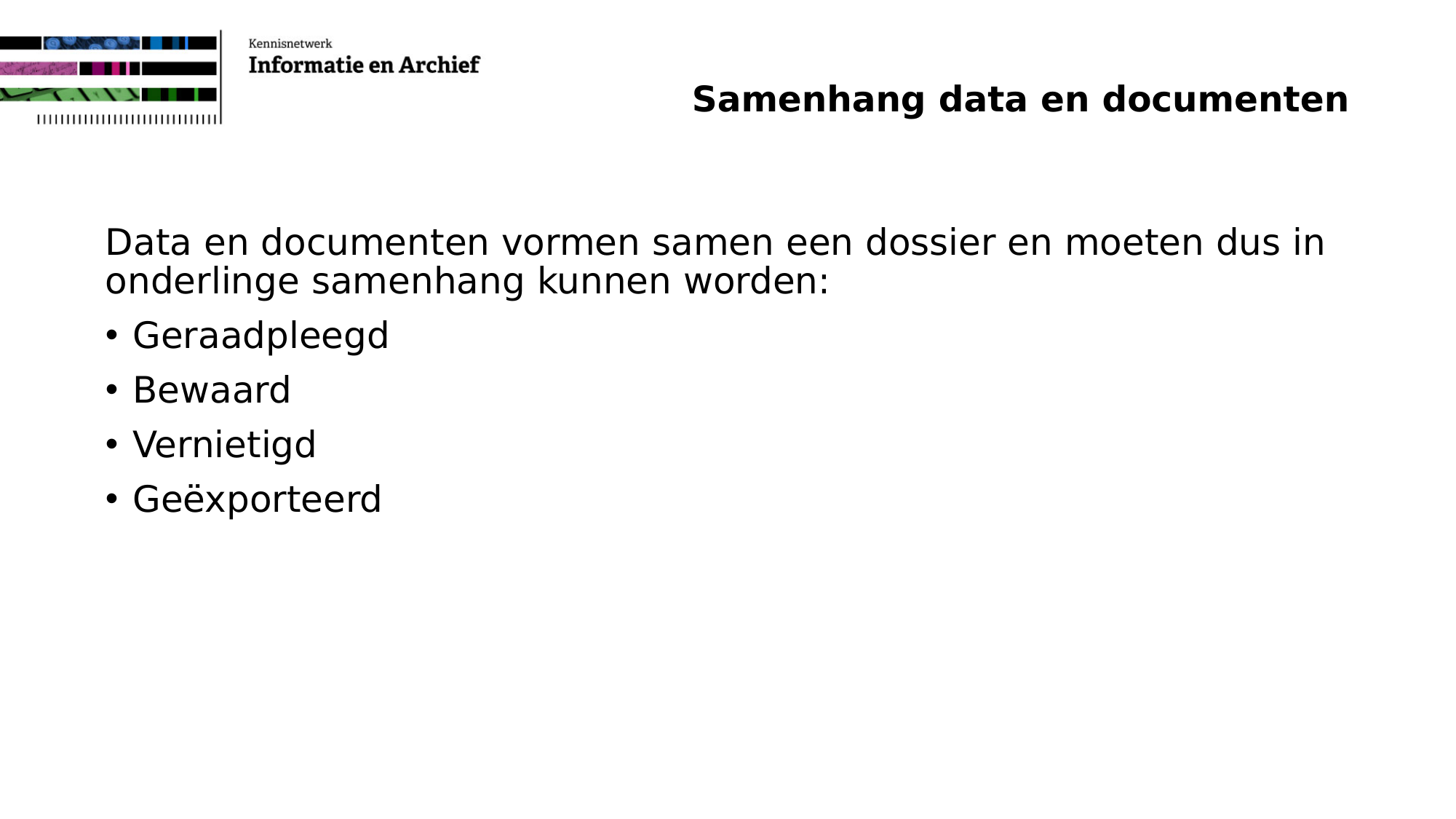

# Samenhang data en documenten
Data en documenten vormen samen een dossier en moeten dus in onderlinge samenhang kunnen worden:
Geraadpleegd
Bewaard
Vernietigd
Geëxporteerd